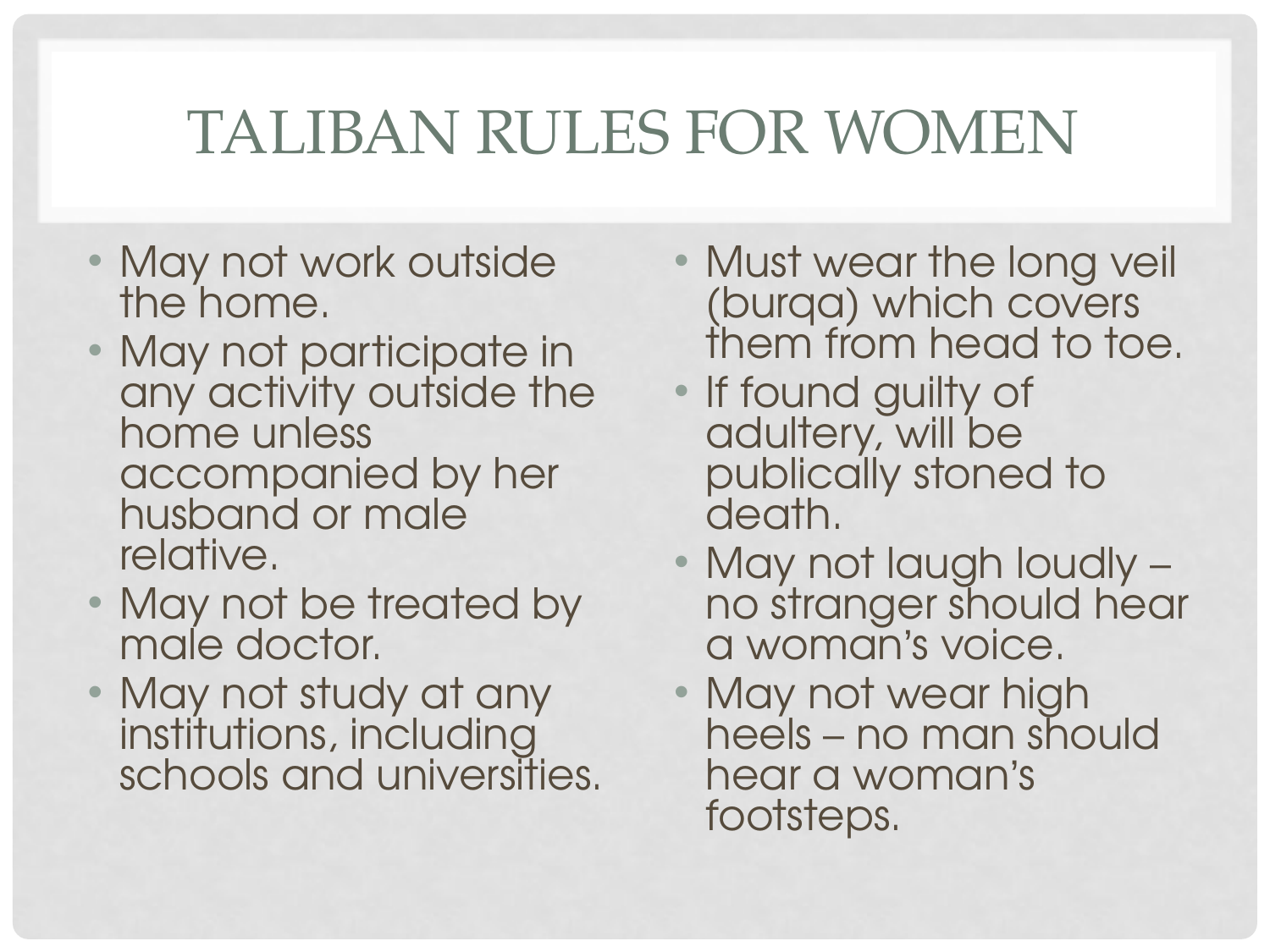

# Taliban Rules for Women
May not work outside the home.
May not participate in any activity outside the home unless accompanied by her husband or male relative.
May not be treated by male doctor.
May not study at any institutions, including schools and universities.
Must wear the long veil (burqa) which covers them from head to toe.
If found guilty of adultery, will be publically stoned to death.
May not laugh loudly – no stranger should hear a woman’s voice.
May not wear high heels – no man should hear a woman’s footsteps.